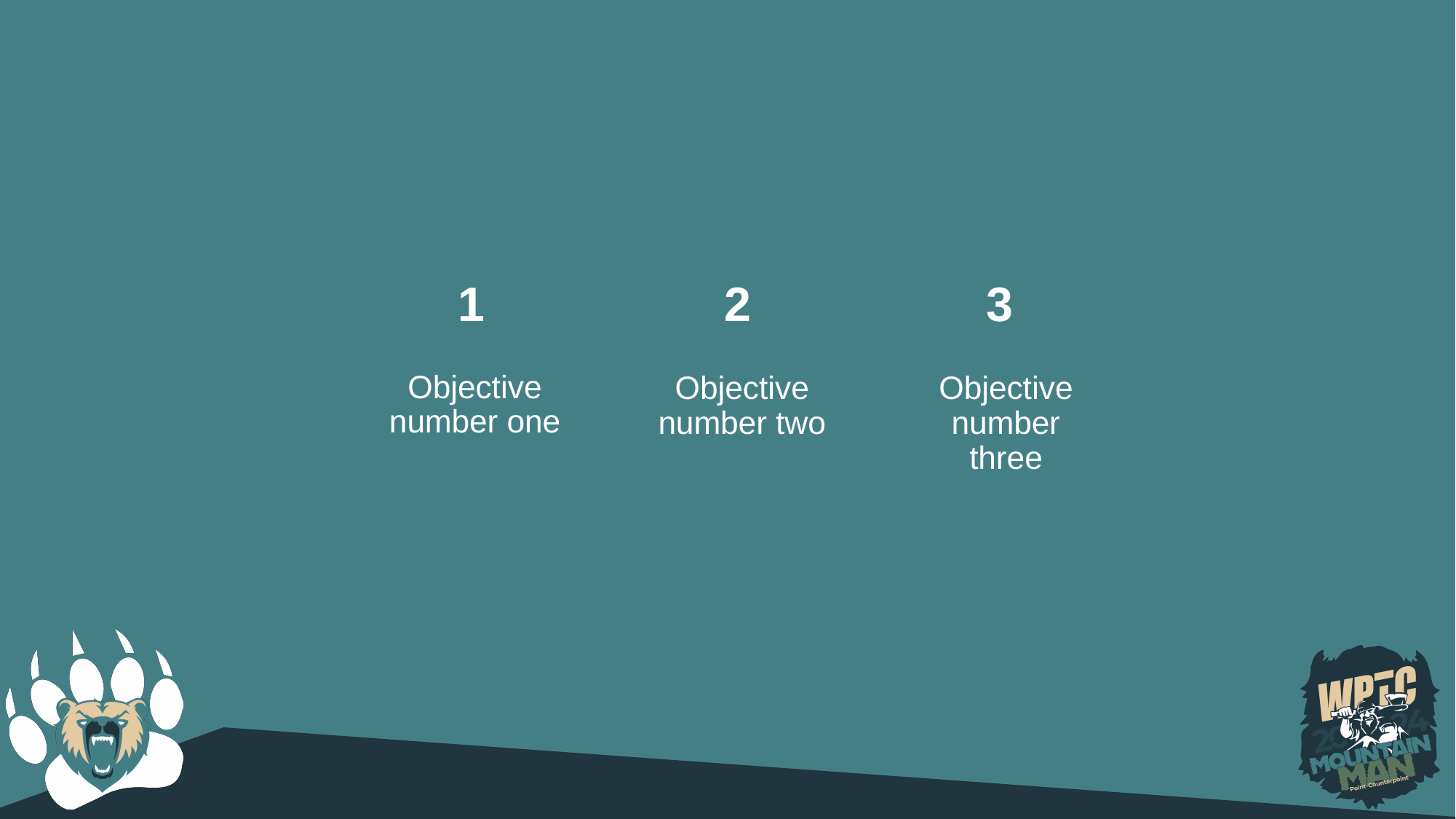

#
Objective number one
Objective number two
Objective number three